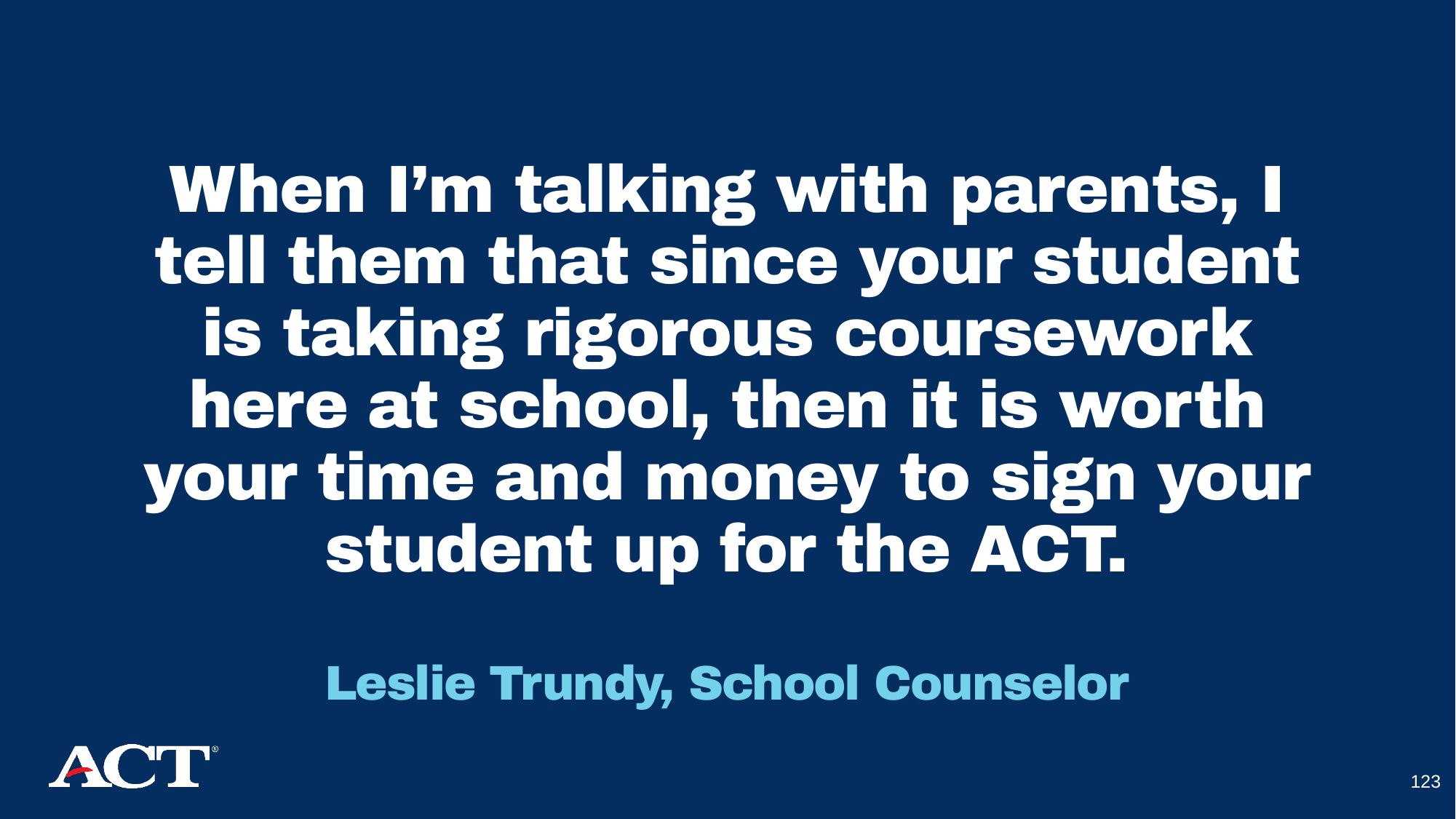

# When I’m talking with parents, I tell them that since your student is taking rigorous coursework here at school, then it is worth your time and money to sign your student up for the ACT. Leslie Trundy, School Counselor
123